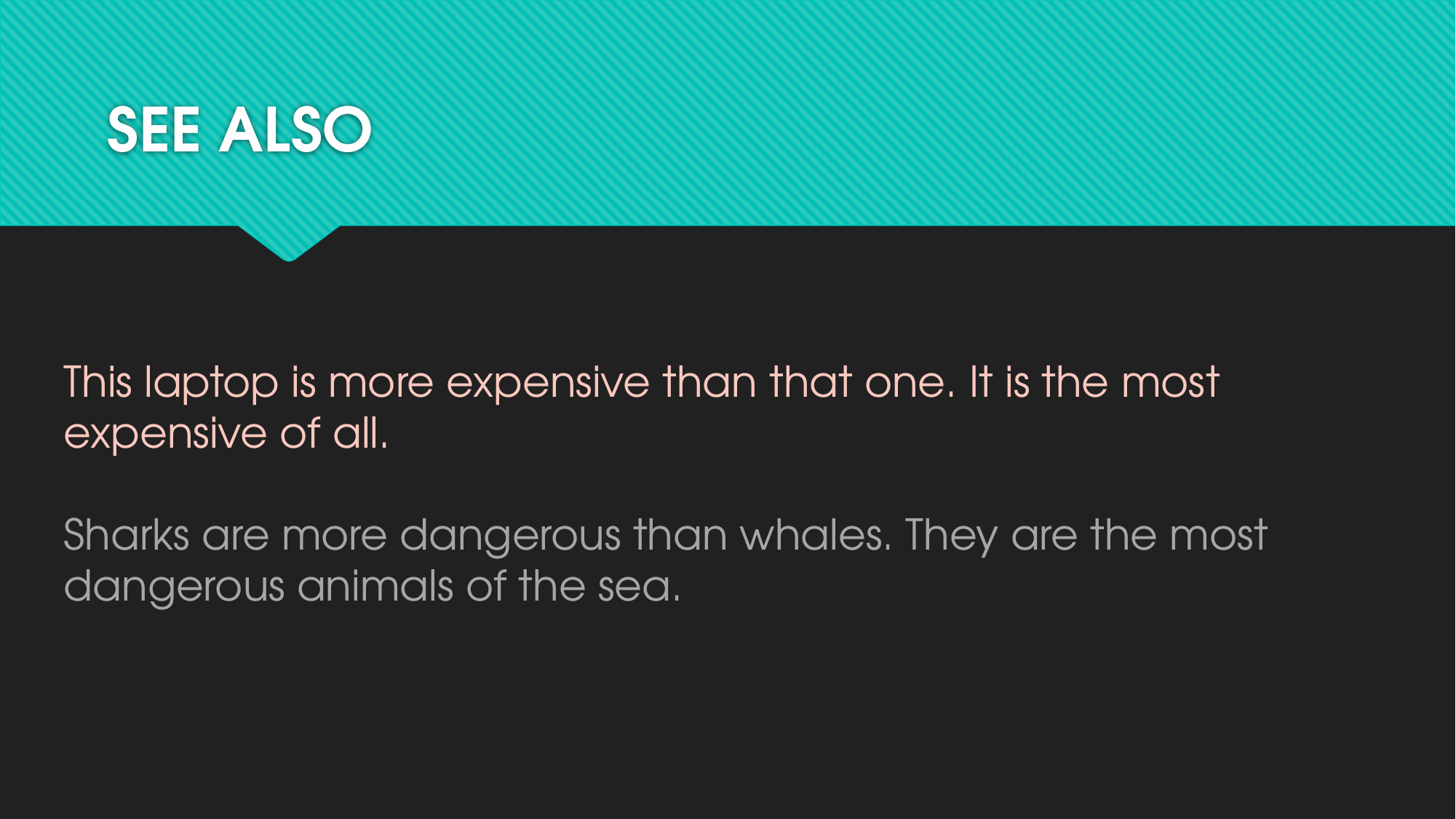

# SEE ALSO
This laptop is more expensive than that one. It is the most expensive of all.
Sharks are more dangerous than whales. They are the most dangerous animals of the sea.